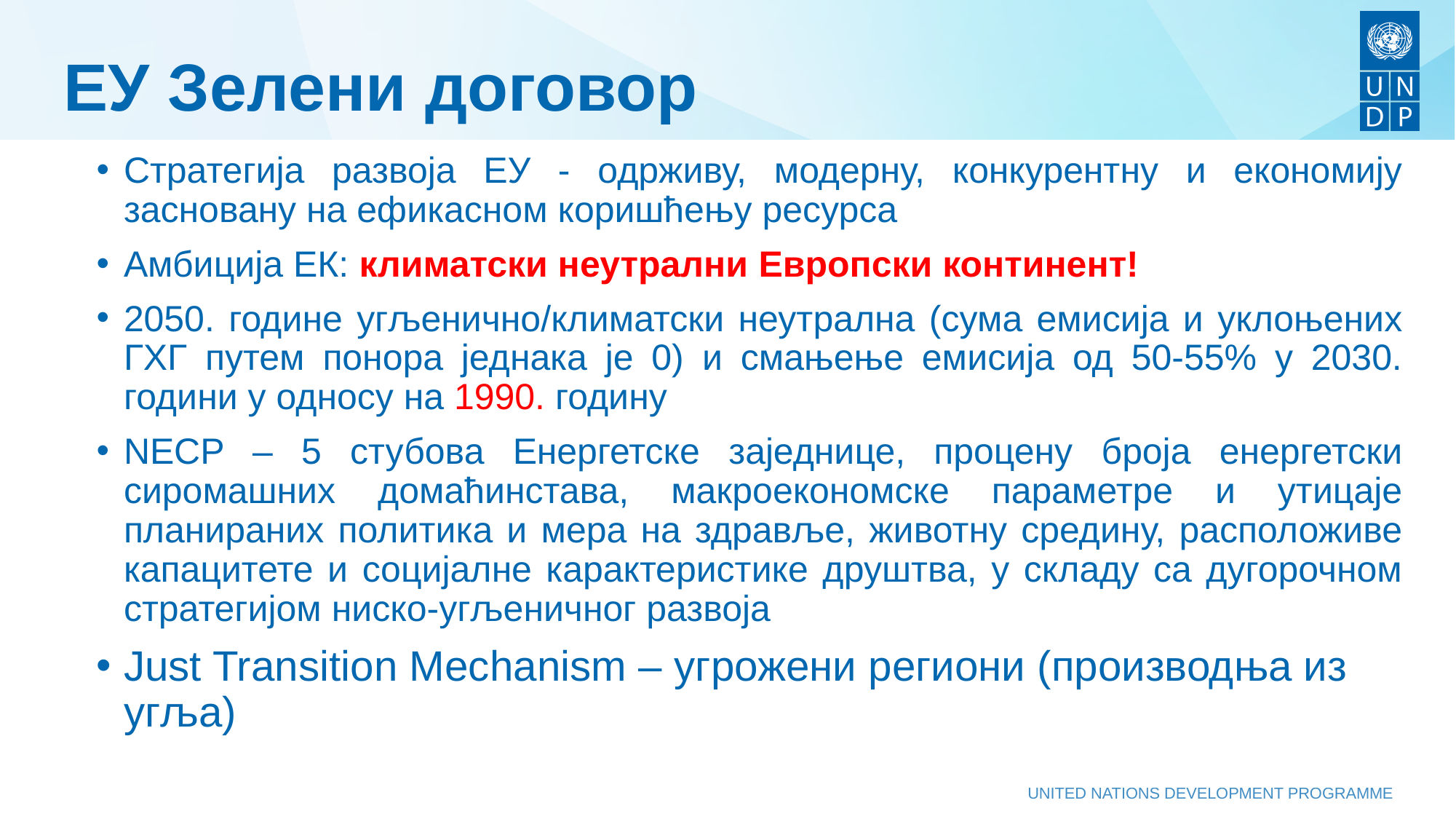

# ЕУ Зелени договор
Стратегија развоја ЕУ - одрживу, модерну, конкурентну и економију засновану на ефикасном коришћењу ресурса
Амбиција ЕК: климатски неутрални Европски континент!
2050. године угљенично/климатски неутрална (сума емисија и уклоњених ГХГ путем понора једнака је 0) и смањење емисија од 50-55% у 2030. години у односу на 1990. годину
NECP – 5 стубова Енергетске заједнице, процену броја енергетски сиромашних домаћинстава, макроекономске параметре и утицаје планираних политика и мера на здравље, животну средину, расположиве капацитете и социјалне карактеристике друштва, у складу са дугорочном стратегијом ниско-угљеничног развоја
Just Transition Mechanism – угрожени региони (производња из угља)